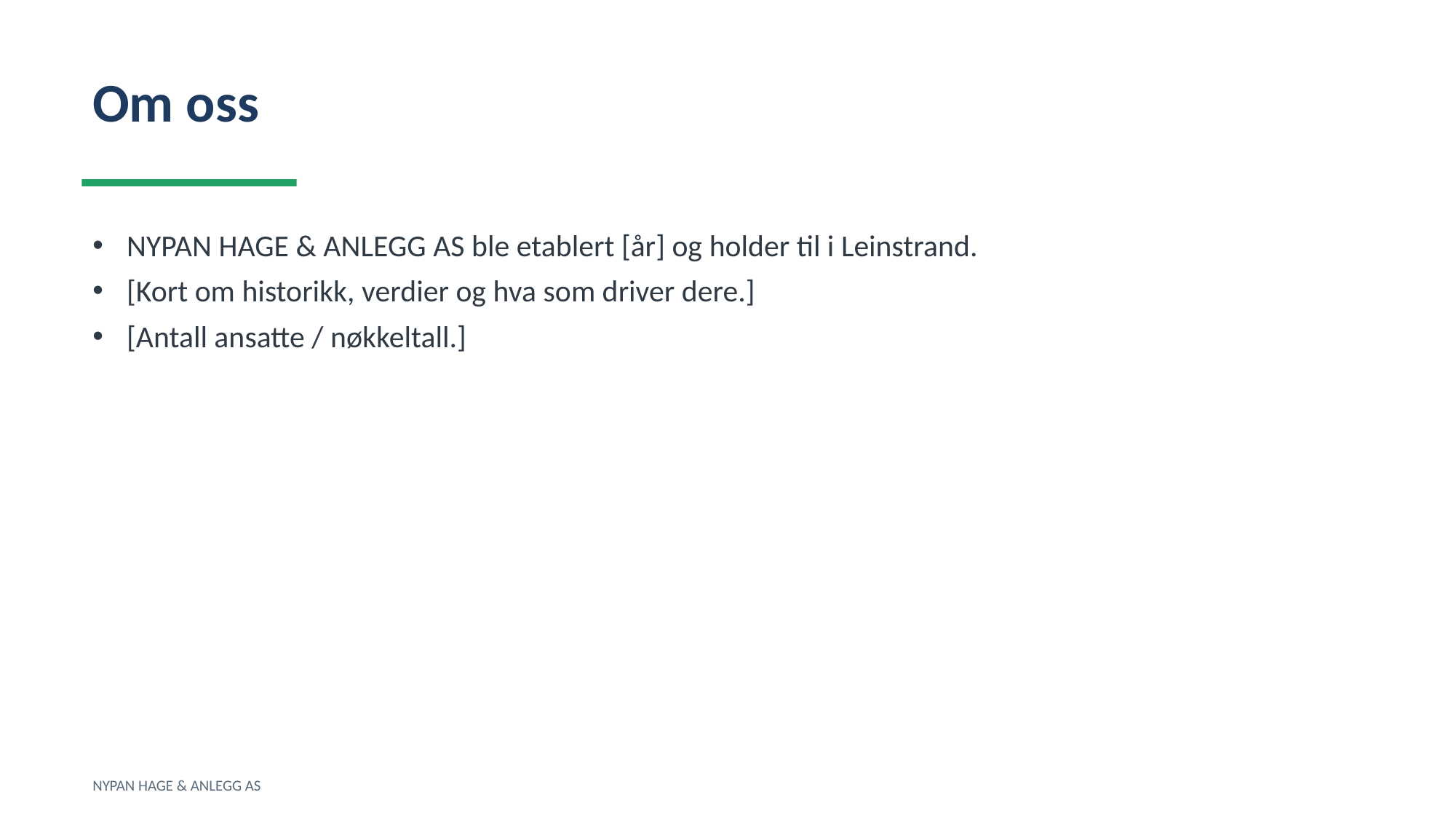

Om oss

NYPAN HAGE & ANLEGG AS ble etablert [år] og holder til i Leinstrand.
[Kort om historikk, verdier og hva som driver dere.]
[Antall ansatte / nøkkeltall.]
NYPAN HAGE & ANLEGG AS